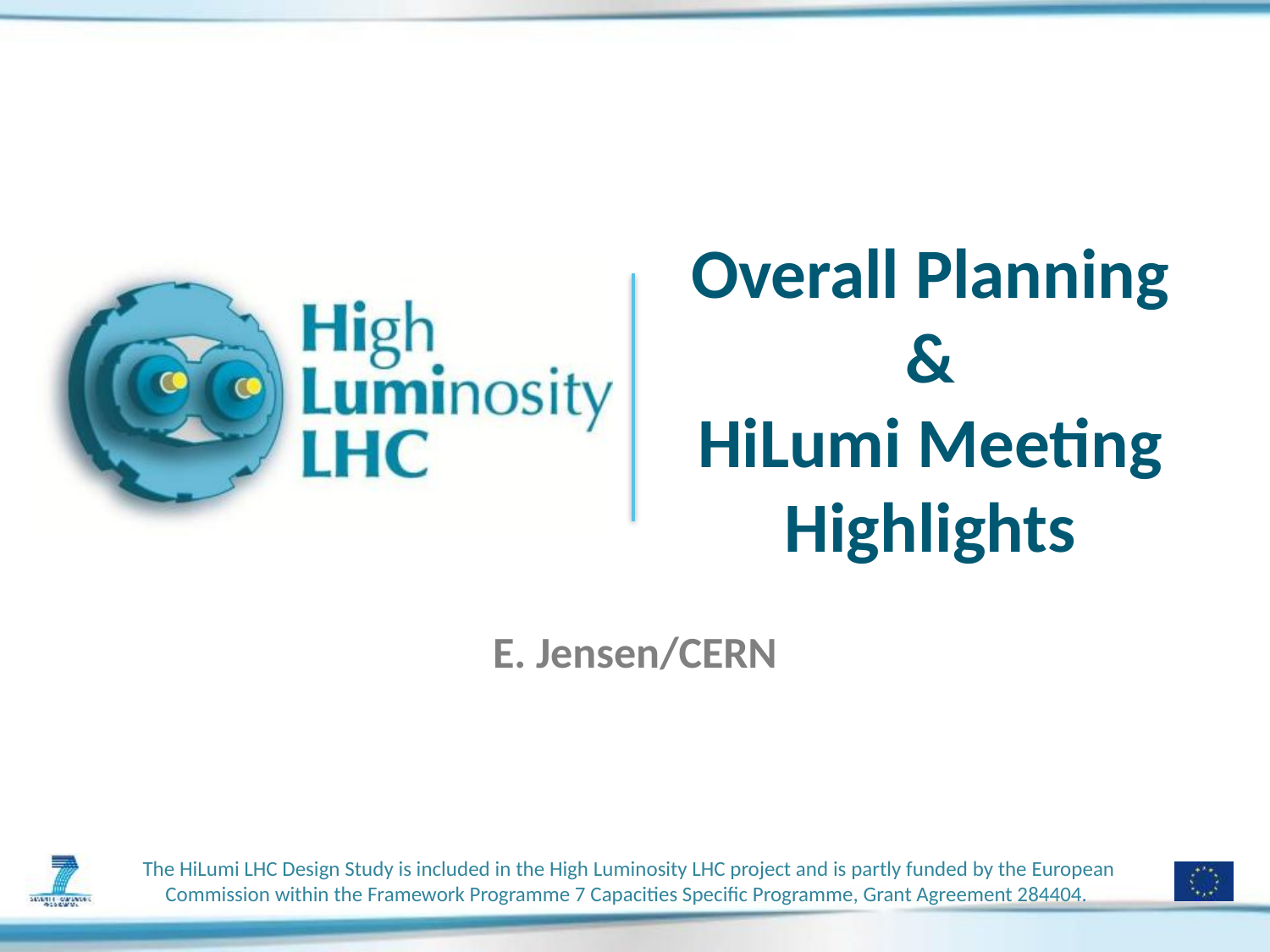

# Overall Planning & HiLumi Meeting Highlights

E. Jensen/CERN